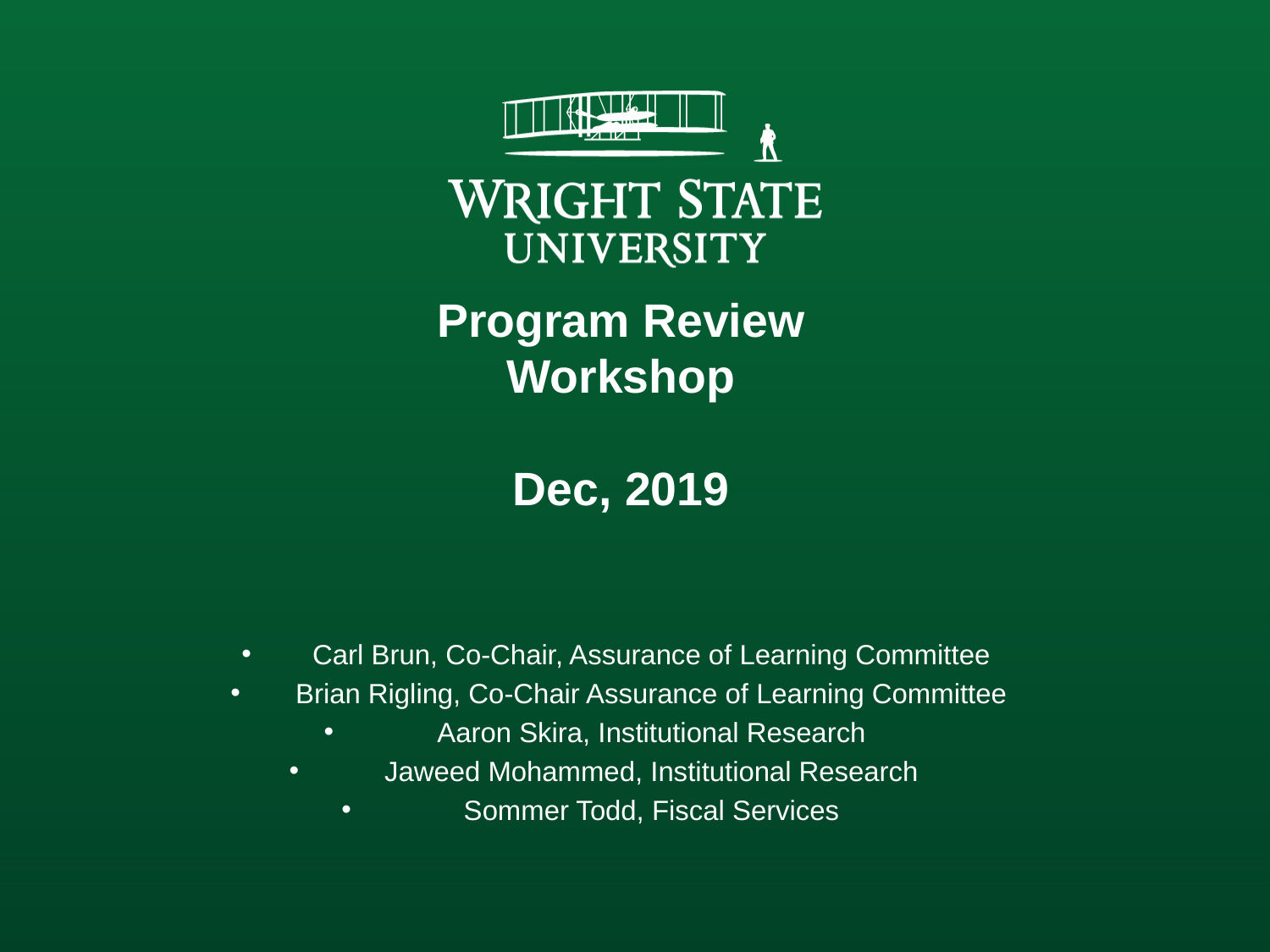

# Program Review Workshop Dec, 2019

Carl Brun, Co-Chair, Assurance of Learning Committee
Brian Rigling, Co-Chair Assurance of Learning Committee
Aaron Skira, Institutional Research
Jaweed Mohammed, Institutional Research
Sommer Todd, Fiscal Services